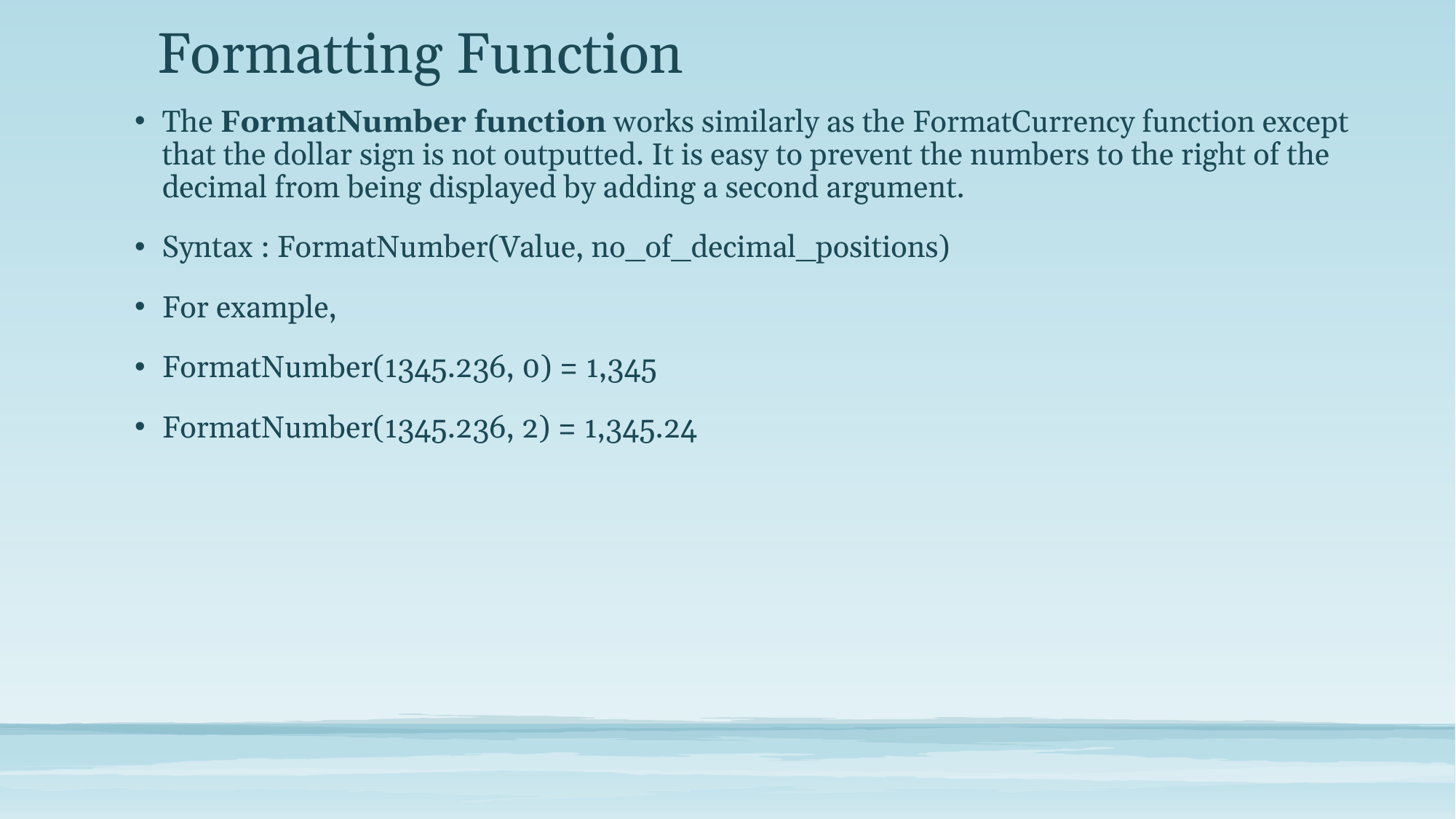

# Formatting Function
The FormatNumber function works similarly as the FormatCurrency function except that the dollar sign is not outputted. It is easy to prevent the numbers to the right of the decimal from being displayed by adding a second argument.
Syntax : FormatNumber(Value, no_of_decimal_positions)
For example,
FormatNumber(1345.236, 0) = 1,345
FormatNumber(1345.236, 2) = 1,345.24